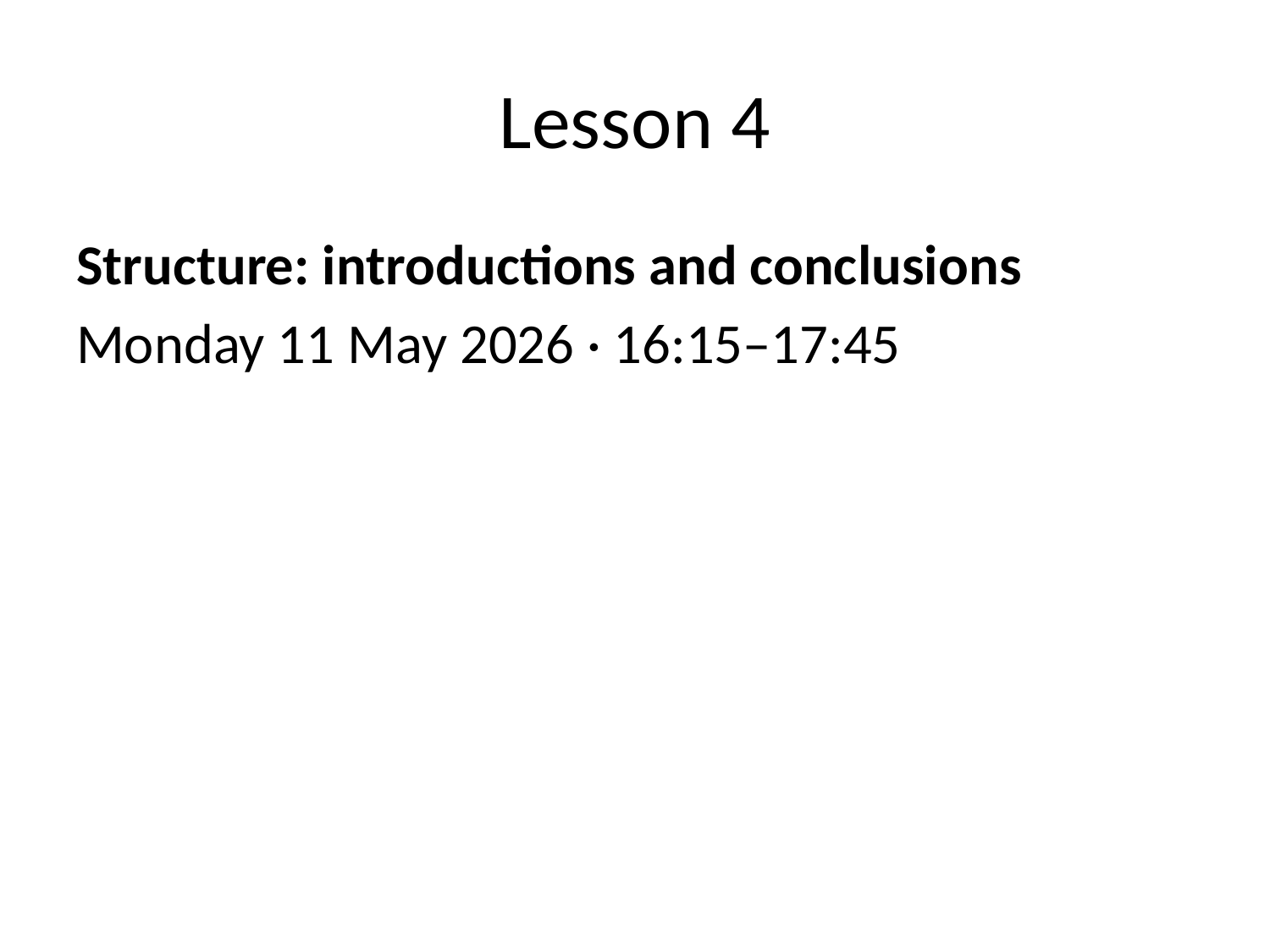

# Lesson 4
Structure: introductions and conclusions
Monday 11 May 2026 · 16:15–17:45